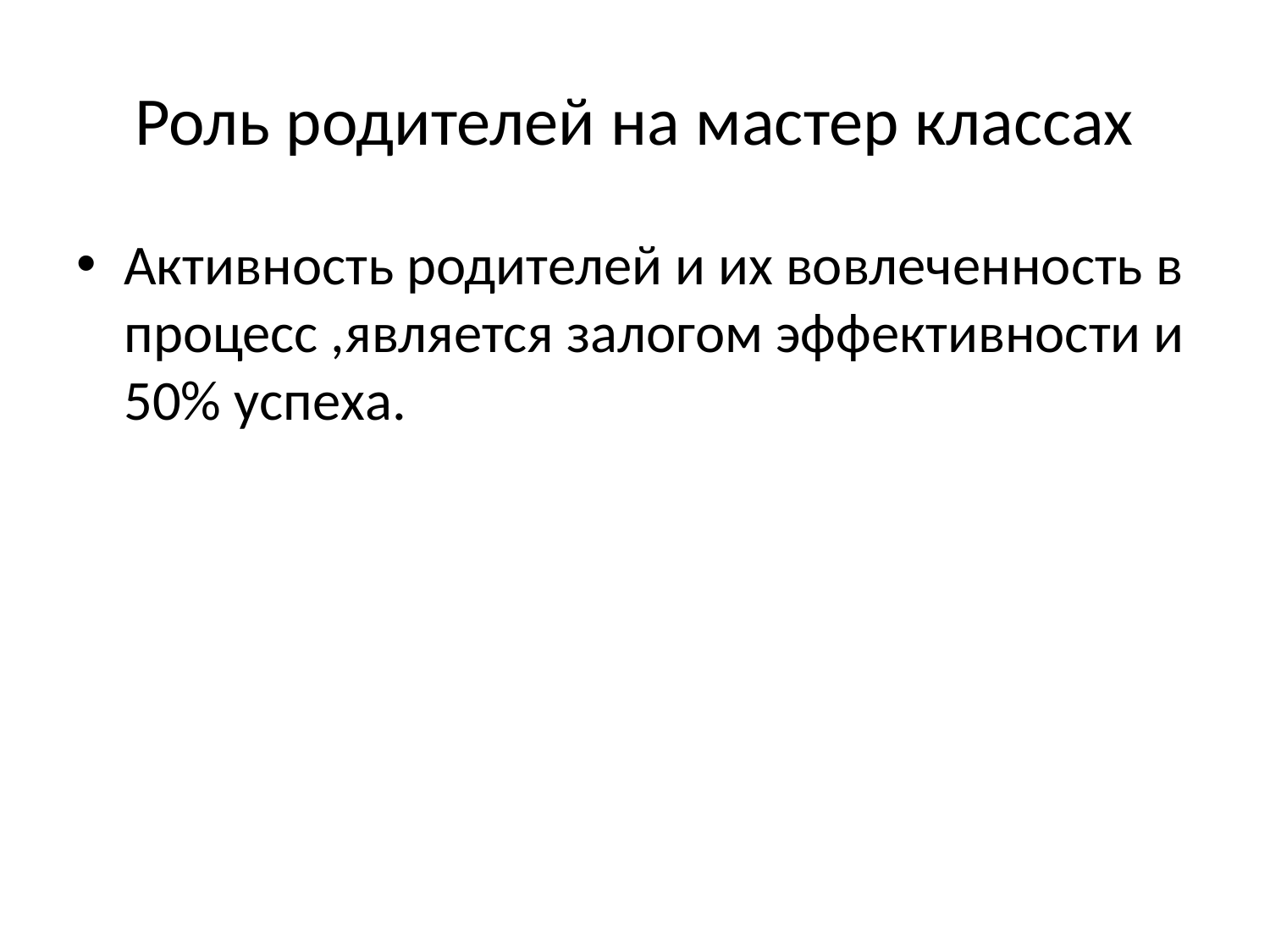

# Роль родителей на мастер классах
Активность родителей и их вовлеченность в процесс ,является залогом эффективности и 50% успеха.